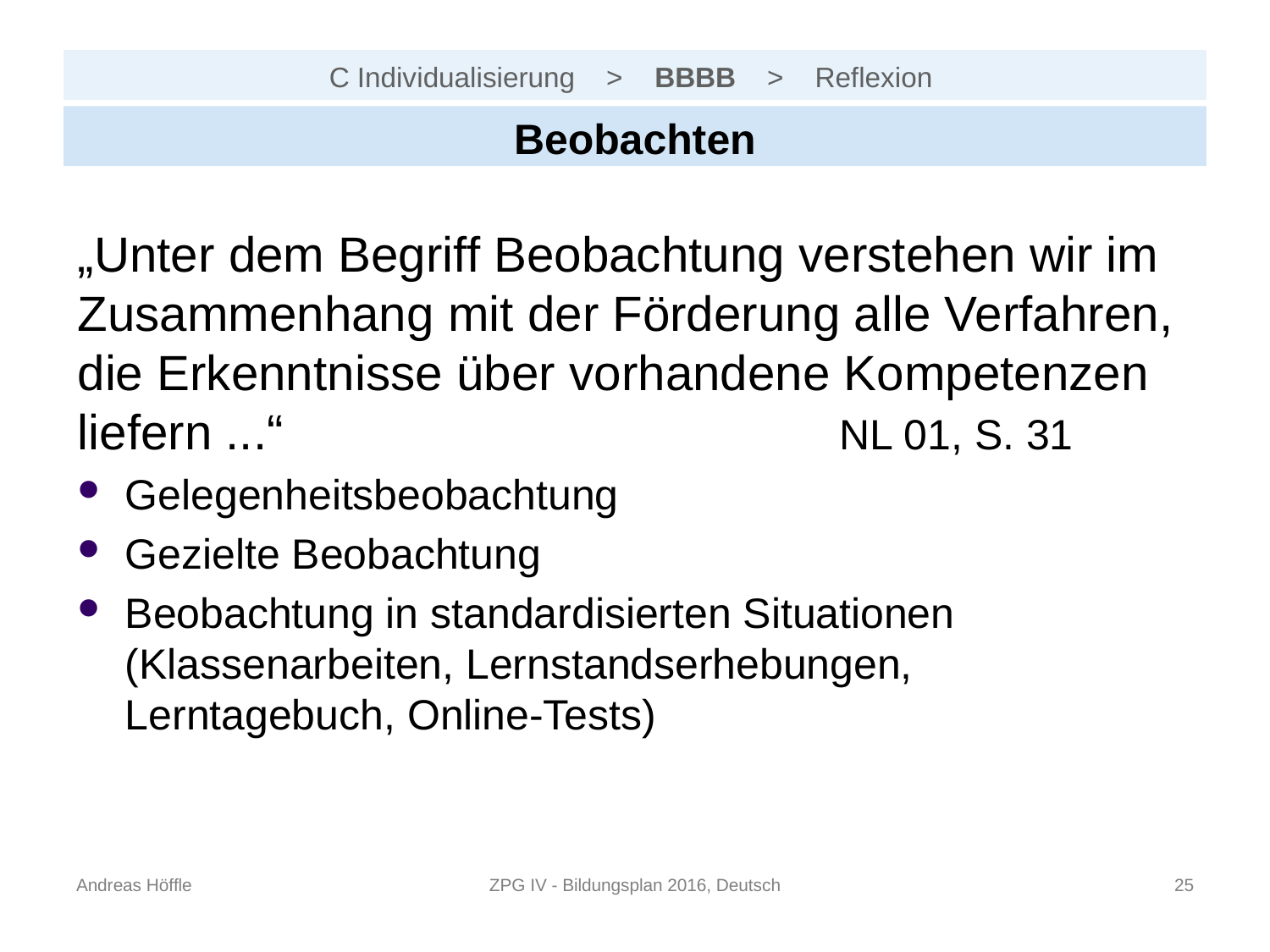

# C Individualisierung    >    BBBB    >    Reflexion
Beobachten
„Unter dem Begriff Beobachtung verstehen wir im Zusammenhang mit der Förderung alle Verfahren, die Erkenntnisse über vorhandene Kompetenzen liefern ...“ 					NL 01, S. 31
Gelegenheitsbeobachtung
Gezielte Beobachtung
Beobachtung in standardisierten Situationen (Klassenarbeiten, Lernstandserhebungen, Lerntagebuch, Online-Tests)
Andreas Höffle
ZPG IV - Bildungsplan 2016, Deutsch
25